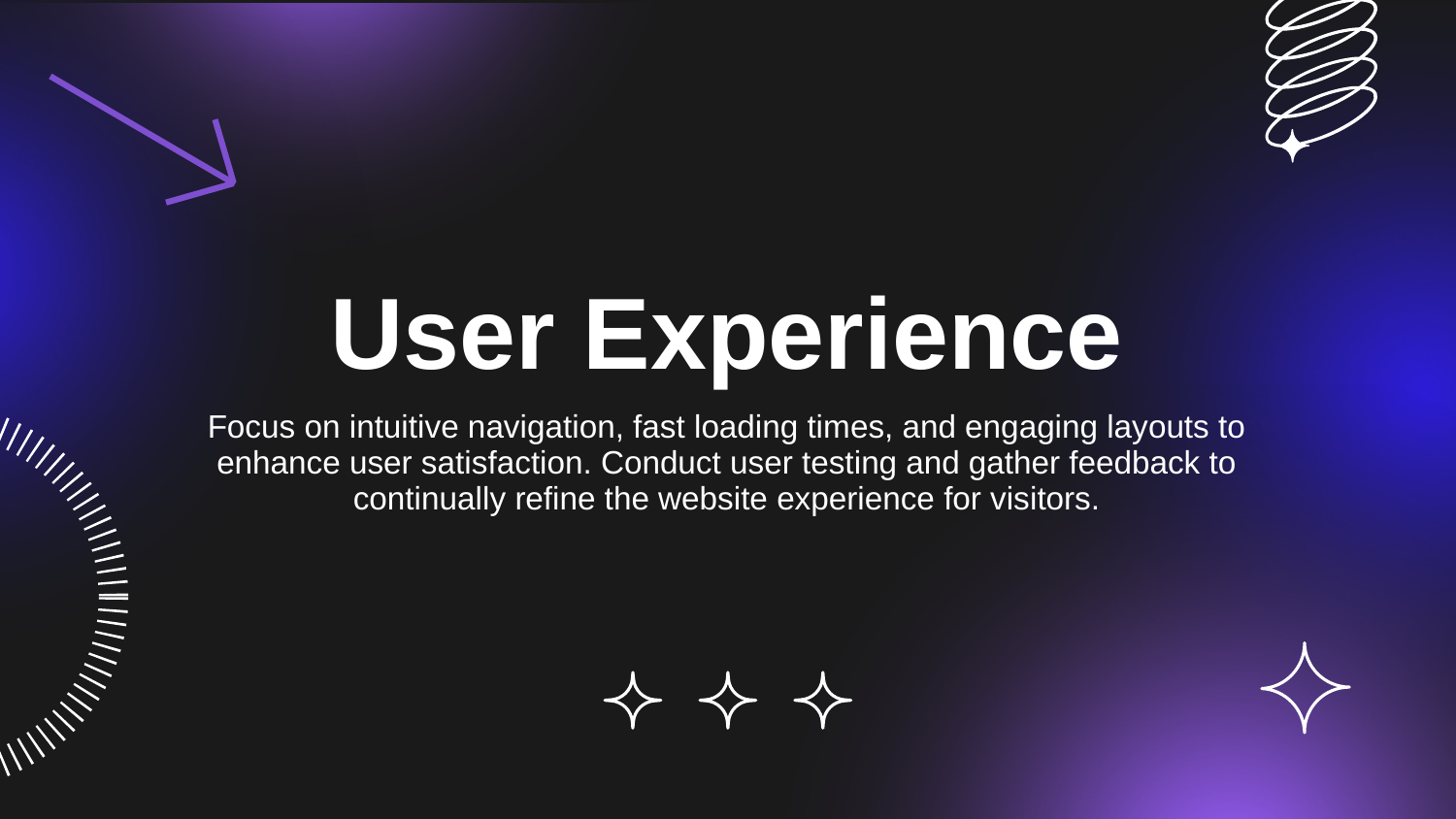

# User Experience
Focus on intuitive navigation, fast loading times, and engaging layouts to enhance user satisfaction. Conduct user testing and gather feedback to continually refine the website experience for visitors.